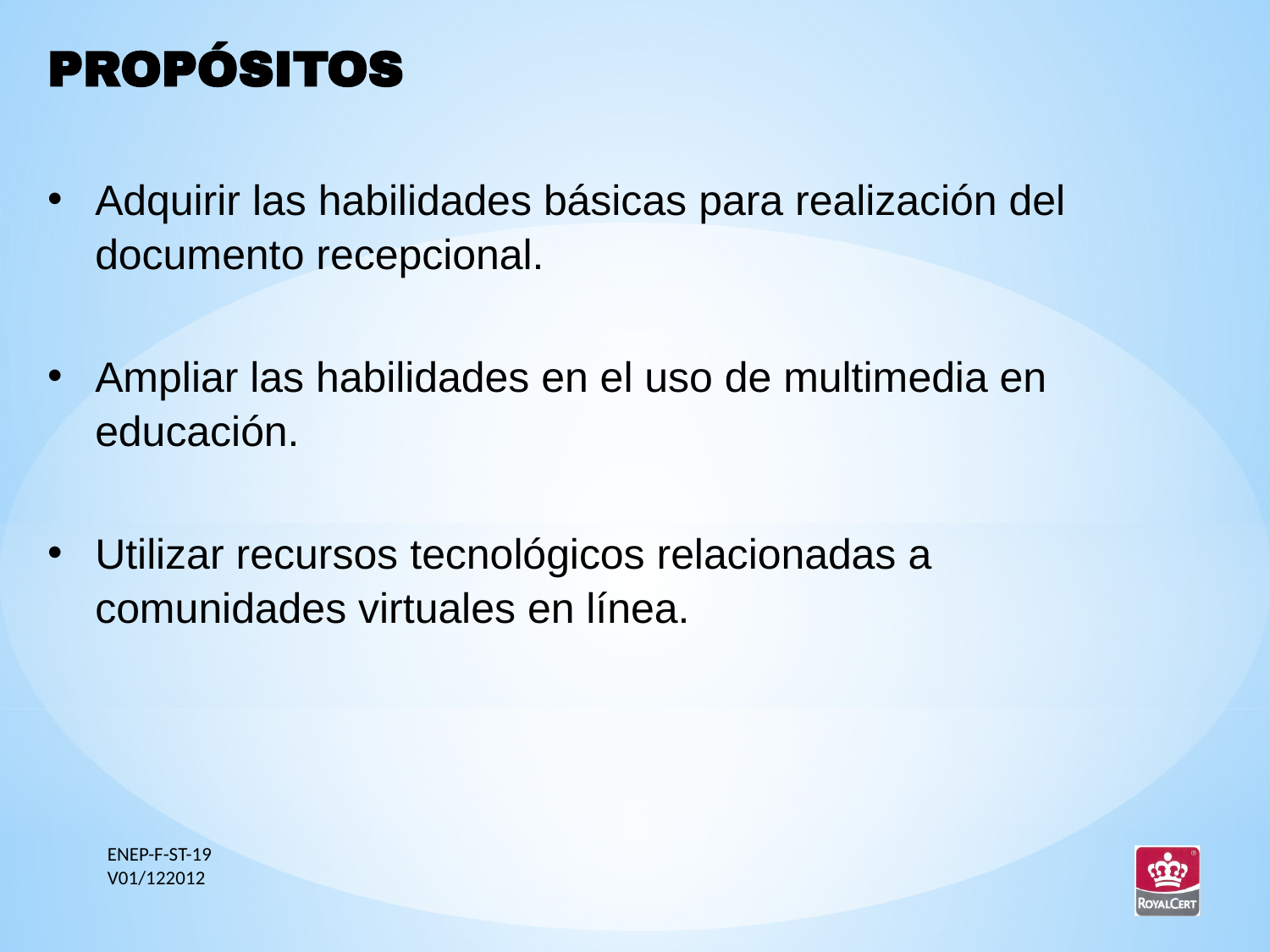

PROPÓSITOS

Adquirir las habilidades básicas para realización del documento recepcional.
Ampliar las habilidades en el uso de multimedia en educación.
Utilizar recursos tecnológicos relacionadas a comunidades virtuales en línea.